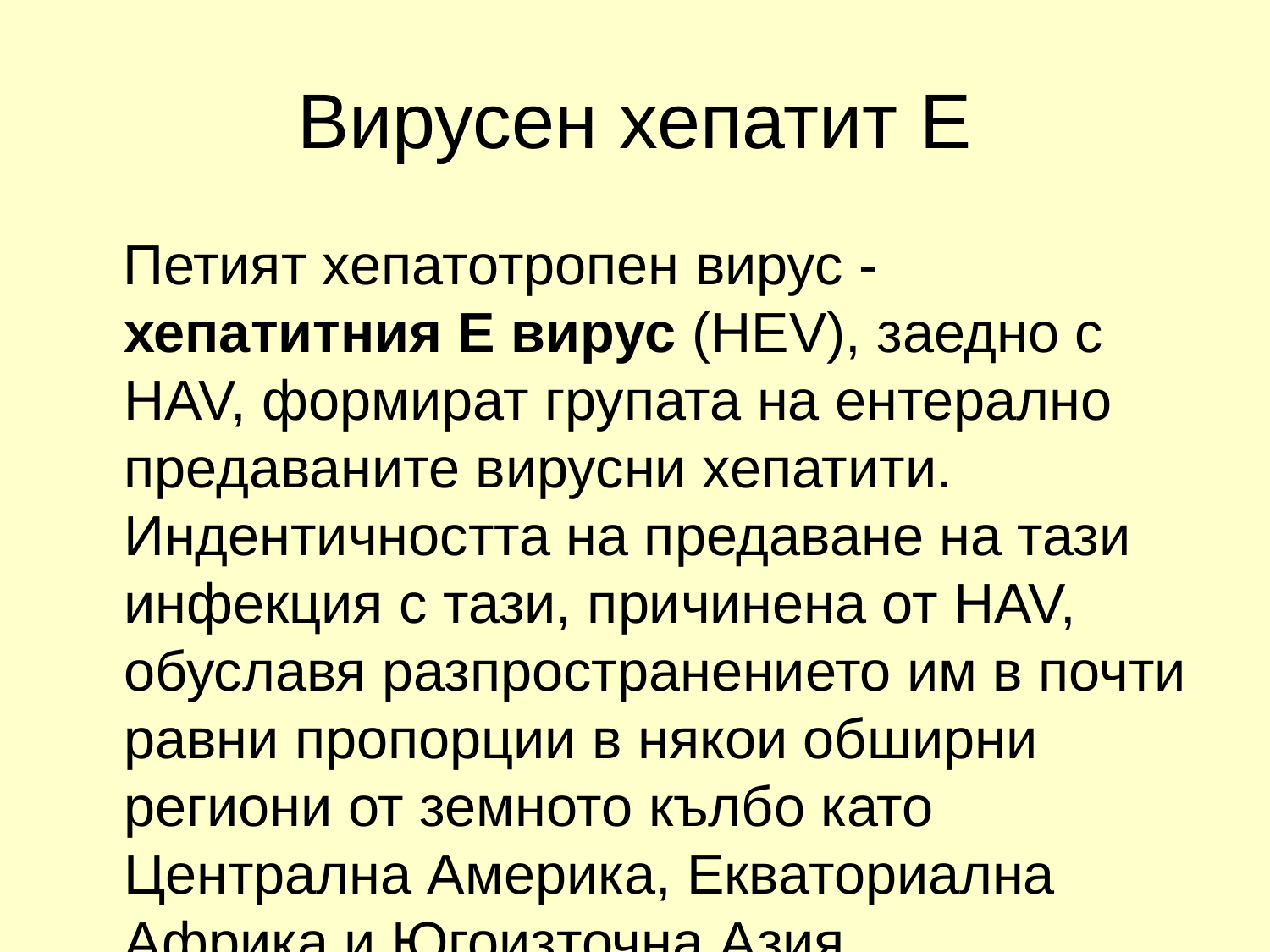

# Вирусен хепатит Е
   Петият хепатотропен вирус - хепатитния Е вирус (HEV), заедно с HAV, формират групата на ентерално предаваните вирусни хепатити. Индентичността на предаване на тази инфекция с тази, причинена от HAV, обуславя разпространението им в почти равни пропорции в някои обширни региони от земното кълбо като Централна Америка, Екваториална Африка и Югоизточна Азия.